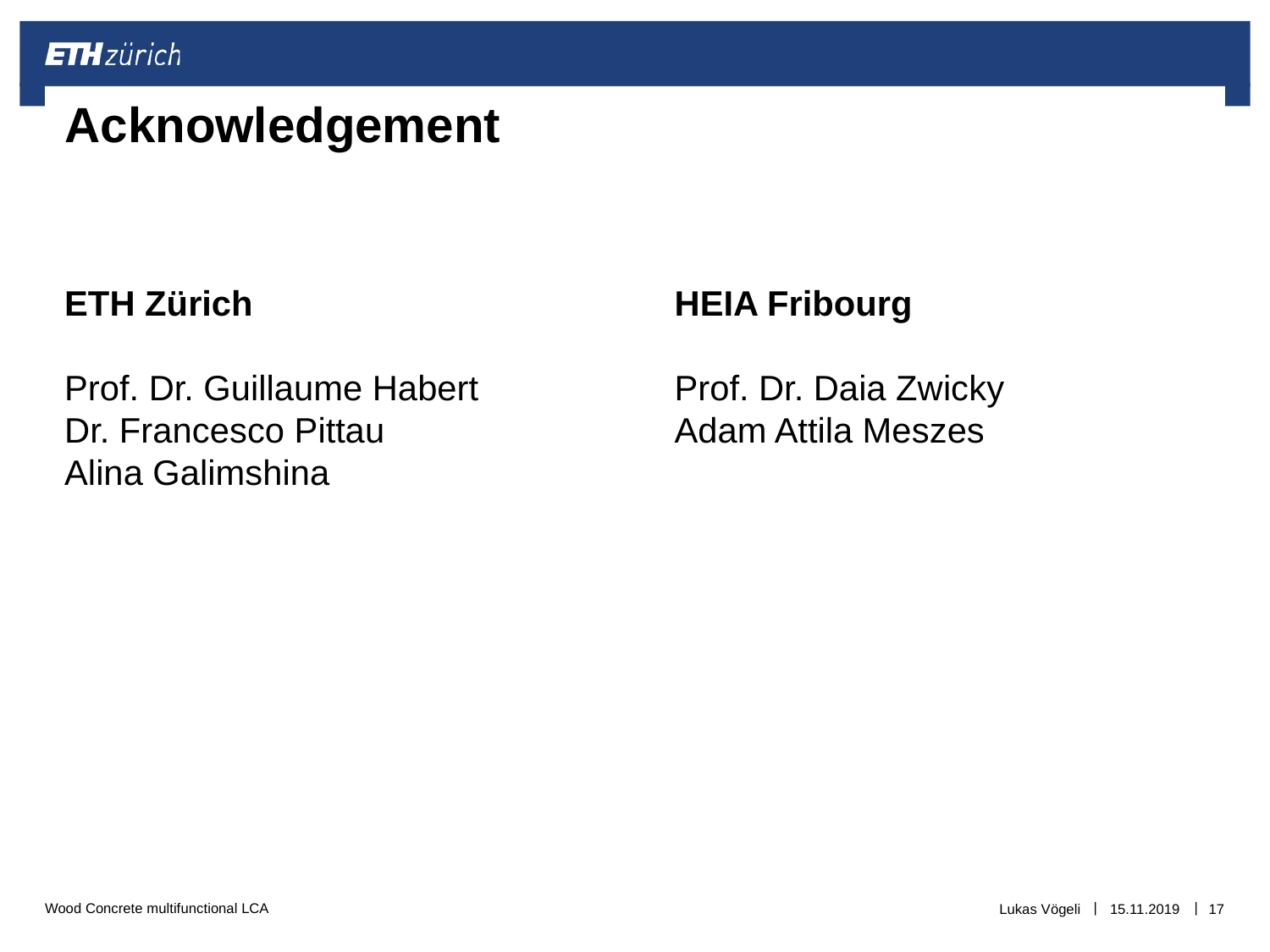

# Acknowledgement
ETH Zürich

Prof. Dr. Guillaume Habert
Dr. Francesco Pittau
Alina Galimshina
HEIA Fribourg

Prof. Dr. Daia Zwicky
Adam Attila Meszes
Lukas Vögeli
15.11.2019
17